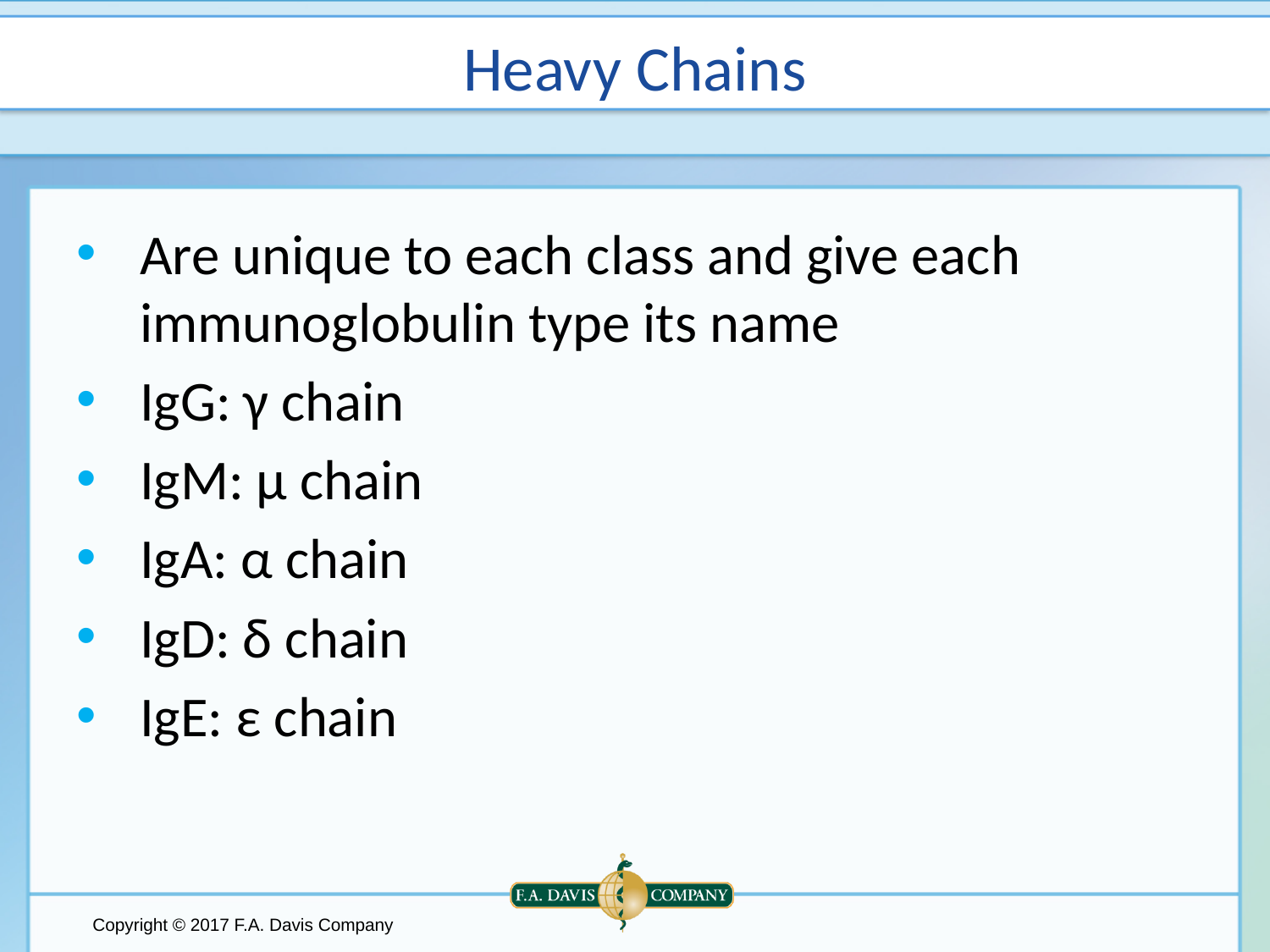

# Heavy Chains
Are unique to each class and give each immunoglobulin type its name
IgG: γ chain
IgM: μ chain
IgA: α chain
IgD: δ chain
IgE: ε chain